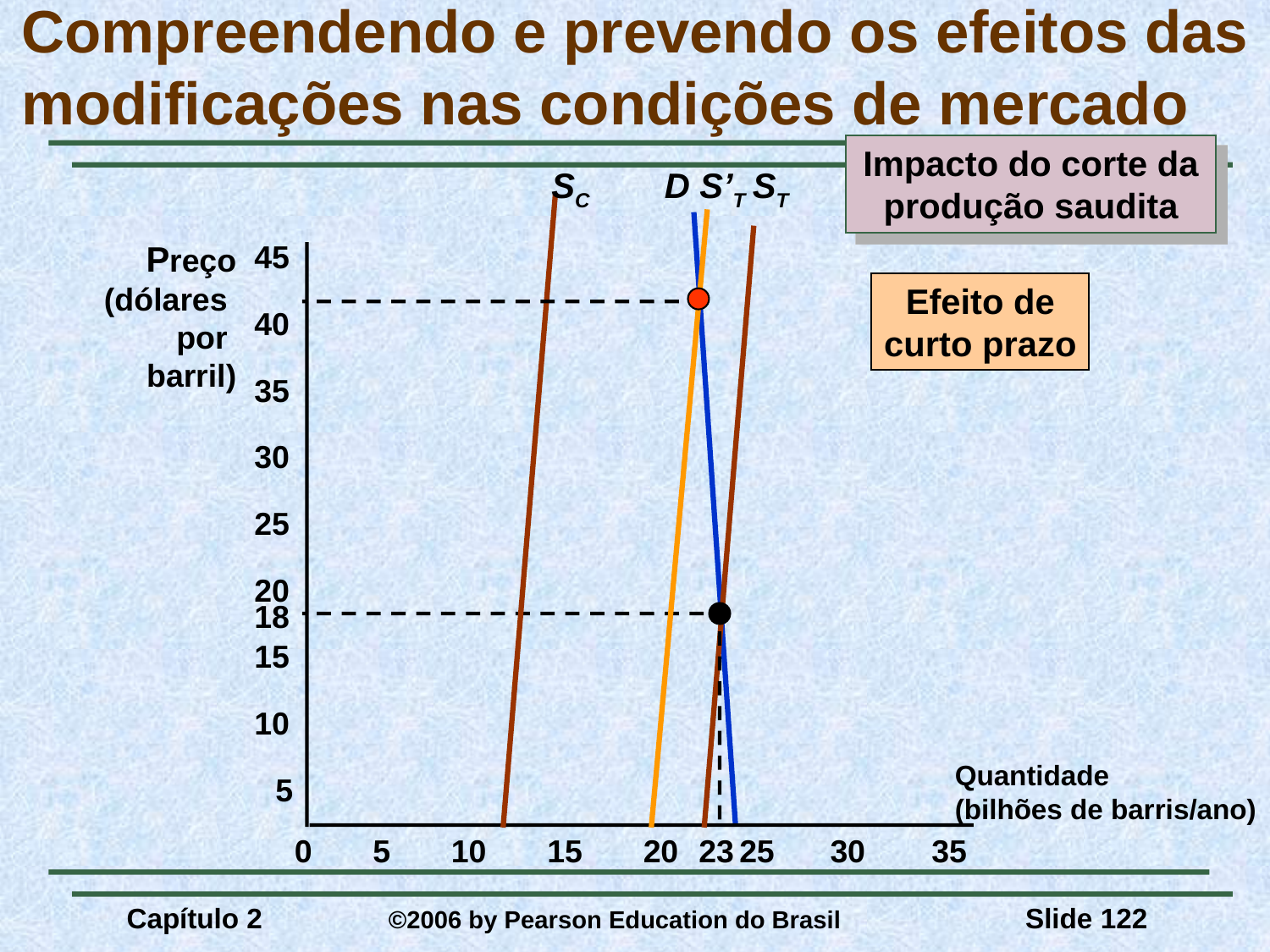

# Compreendendo e prevendo os efeitos das modificações nas condições de mercado
Impacto do corte da produção saudita
ST

18

S’T

SC

D

Preço
(dólares
por
barril)
45

Efeito de
curto prazo
40
35
30
25
20
15
10
Quantidade
(bilhões de barris/ano)
5
0

5
10
15
20
23
25
30
35

Capítulo 2	 ©2006 by Pearson Education do Brasil
Slide 122